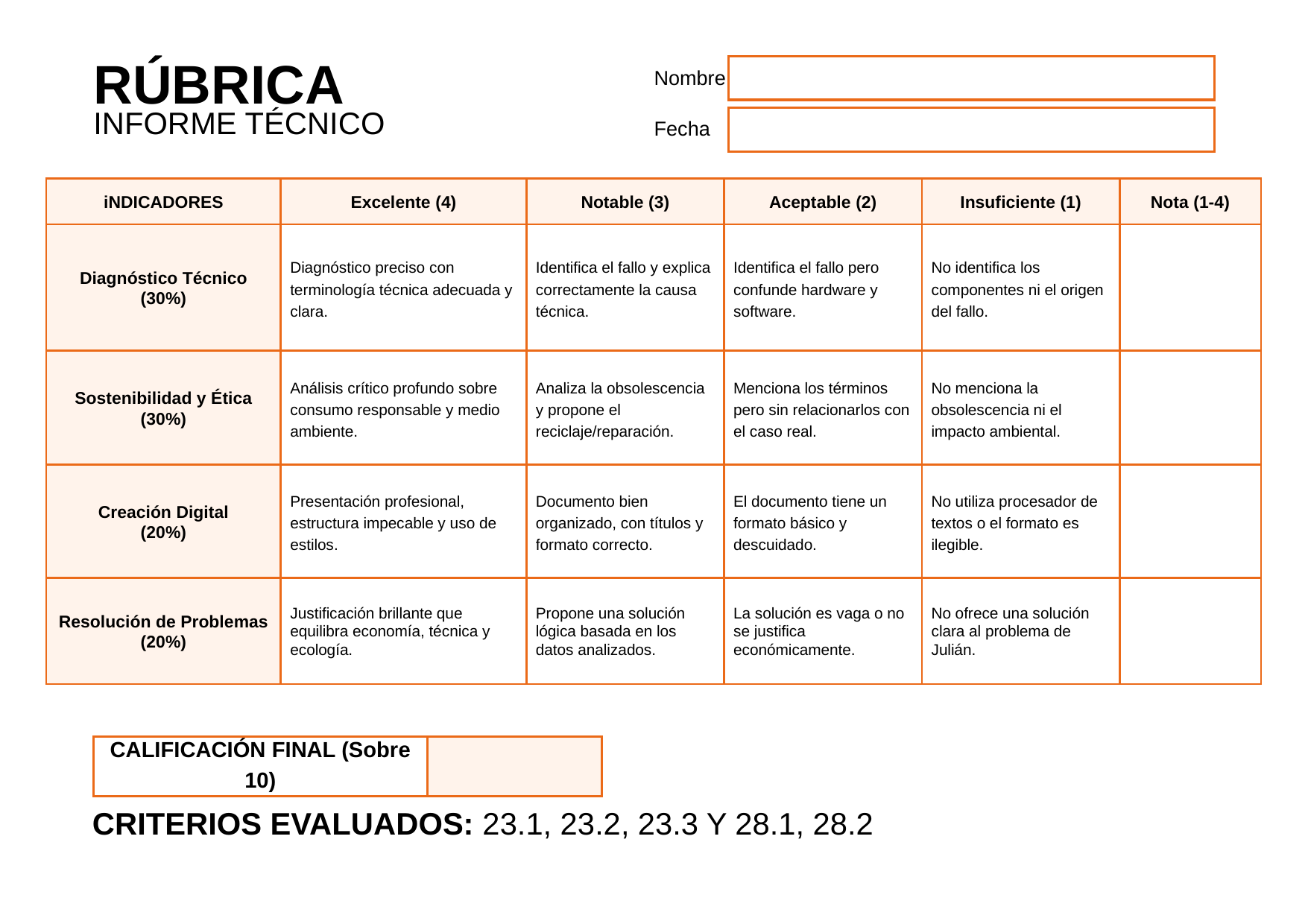

RÚBRICA

Nombre
INFORME TÉCNICO

Fecha
| iNDICADORES | Excelente (4) | Notable (3) | Aceptable (2) | Insuficiente (1) | Nota (1-4) |
| --- | --- | --- | --- | --- | --- |
| Diagnóstico Técnico (30%) | Diagnóstico preciso con terminología técnica adecuada y clara. | Identifica el fallo y explica correctamente la causa técnica. | Identifica el fallo pero confunde hardware y software. | No identifica los componentes ni el origen del fallo. |  |
| Sostenibilidad y Ética (30%) | Análisis crítico profundo sobre consumo responsable y medio ambiente. | Analiza la obsolescencia y propone el reciclaje/reparación. | Menciona los términos pero sin relacionarlos con el caso real. | No menciona la obsolescencia ni el impacto ambiental. |  |
| Creación Digital (20%) | Presentación profesional, estructura impecable y uso de estilos. | Documento bien organizado, con títulos y formato correcto. | El documento tiene un formato básico y descuidado. | No utiliza procesador de textos o el formato es ilegible. |  |
| Resolución de Problemas (20%) | Justificación brillante que equilibra economía, técnica y ecología. | Propone una solución lógica basada en los datos analizados. | La solución es vaga o no se justifica económicamente. | No ofrece una solución clara al problema de Julián. |  |

CALIFICACIÓN FINAL (Sobre 10)

CRITERIOS EVALUADOS: 23.1, 23.2, 23.3 Y 28.1, 28.2